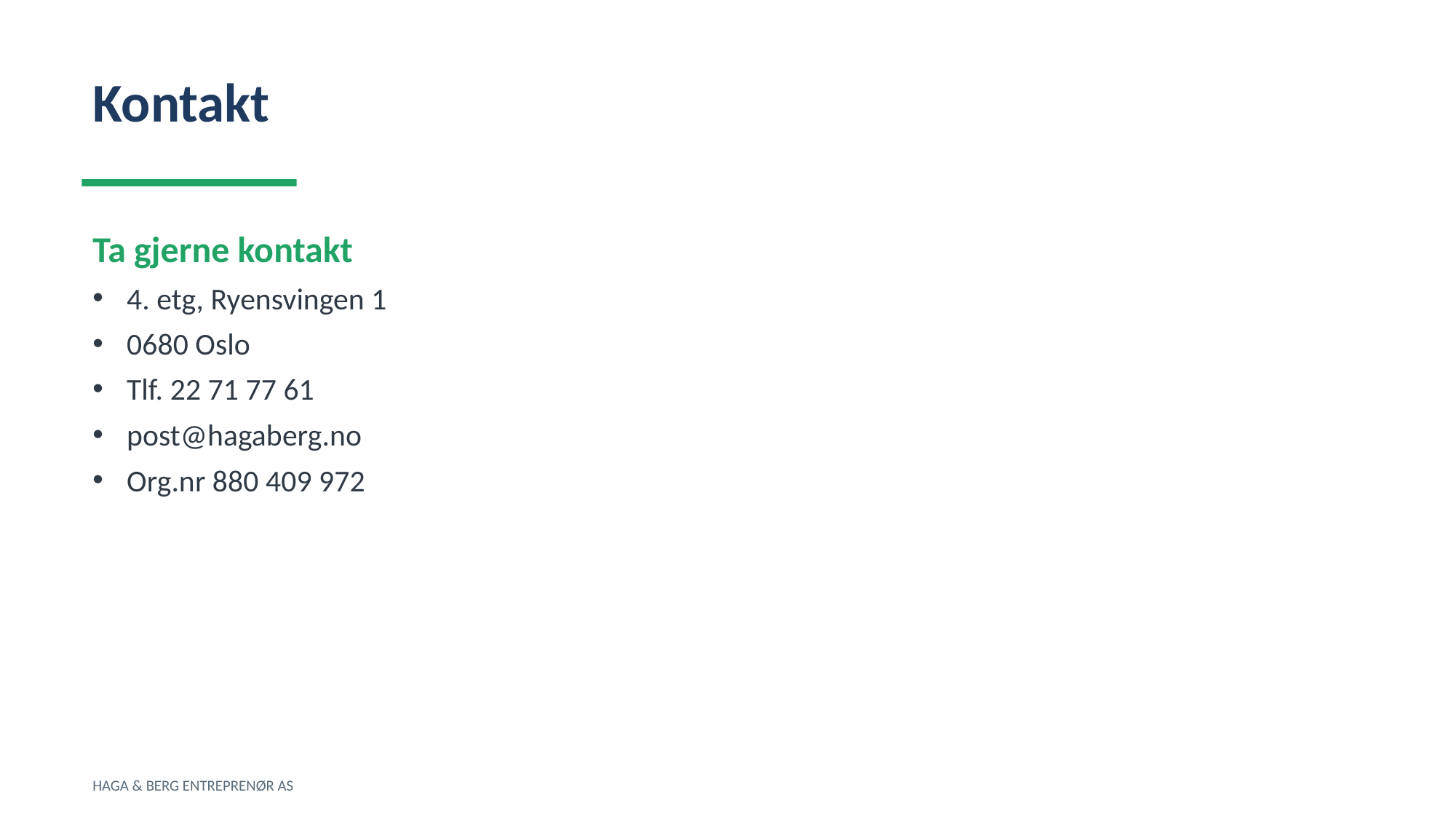

Kontakt

Ta gjerne kontakt
4. etg, Ryensvingen 1
0680 Oslo
Tlf. 22 71 77 61
post@hagaberg.no
Org.nr 880 409 972
HAGA & BERG ENTREPRENØR AS